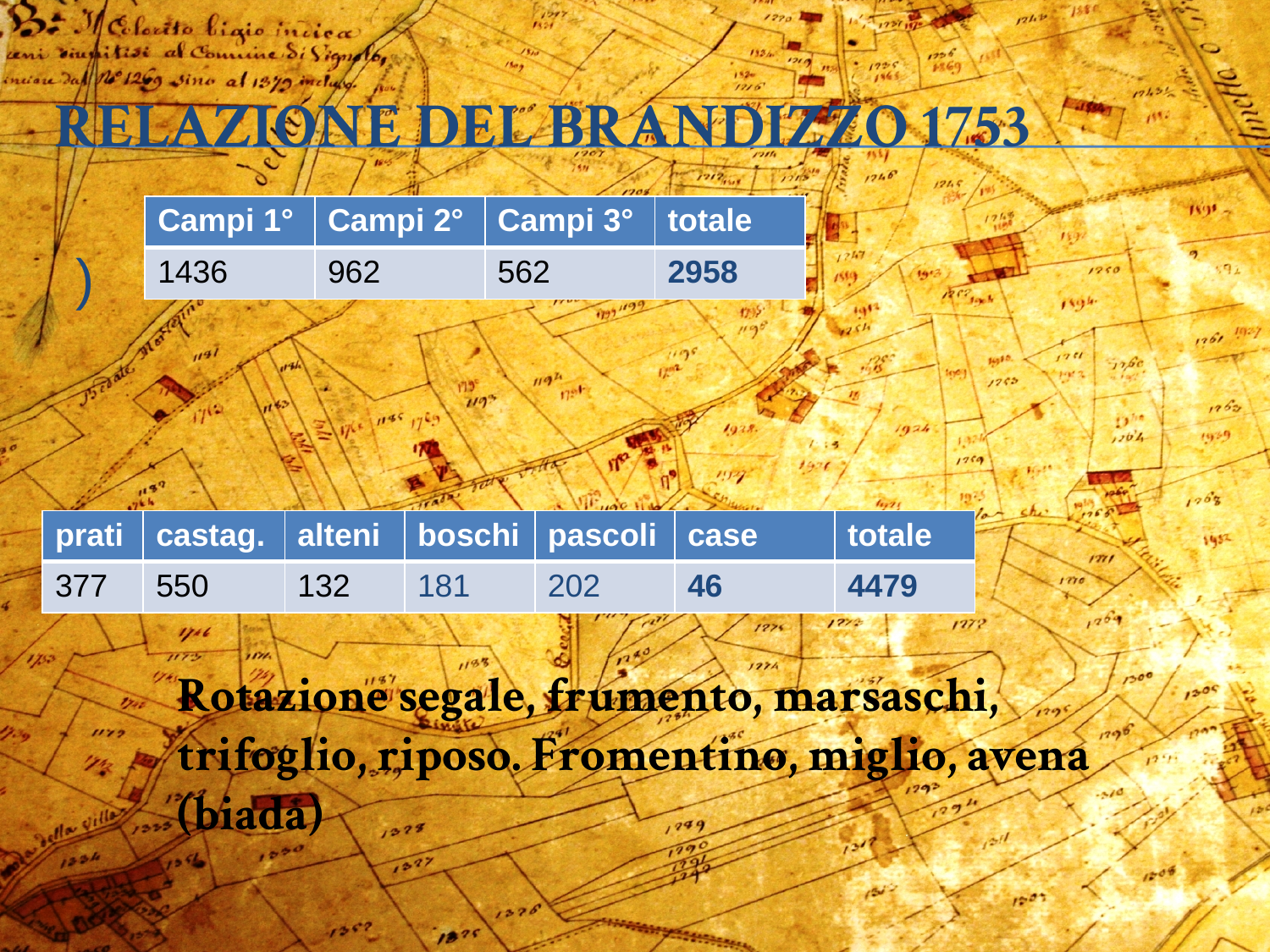

# Relazione del Brandizzo 1753
| Campi 1° | Campi 2° | Campi 3° | totale |
| --- | --- | --- | --- |
| 1436 | 962 | 562 | 2958 |
)

| prati | castag. | alteni | boschi | pascoli | case | totale |
| --- | --- | --- | --- | --- | --- | --- |
| 377 | 550 | 132 | 181 | 202 | 46 | 4479 |
Rotazione segale, frumento, marsaschi, trifoglio, riposo. Fromentino, miglio, avena (biada)